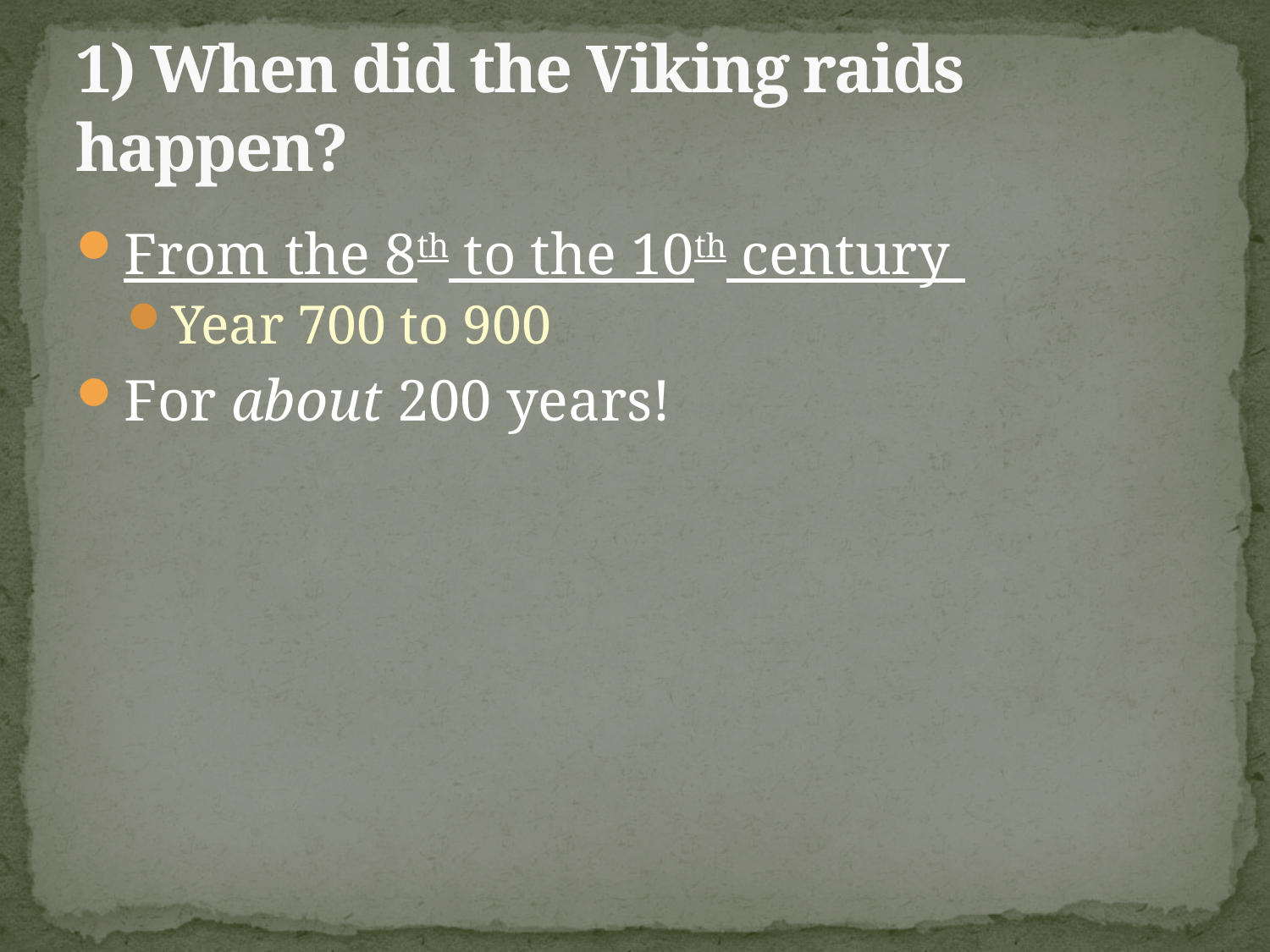

# 1) When did the Viking raids happen?
From the 8th to the 10th century
Year 700 to 900
For about 200 years!